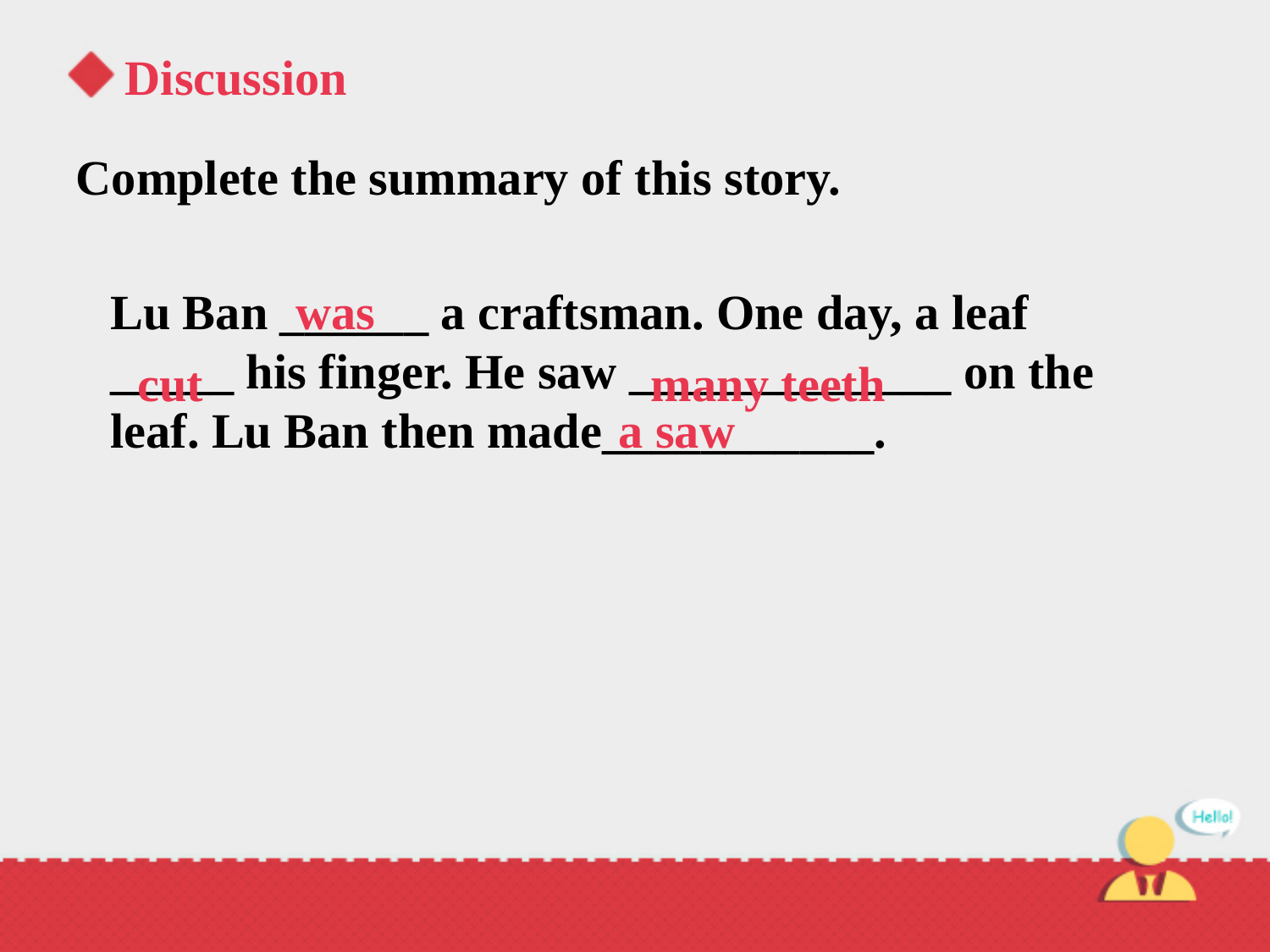

# Discussion
Complete the summary of this story.
Lu Ban ______ a craftsman. One day, a leaf _____ his finger. He saw _____________ on the leaf. Lu Ban then made___________.
was
cut
many teeth
a saw